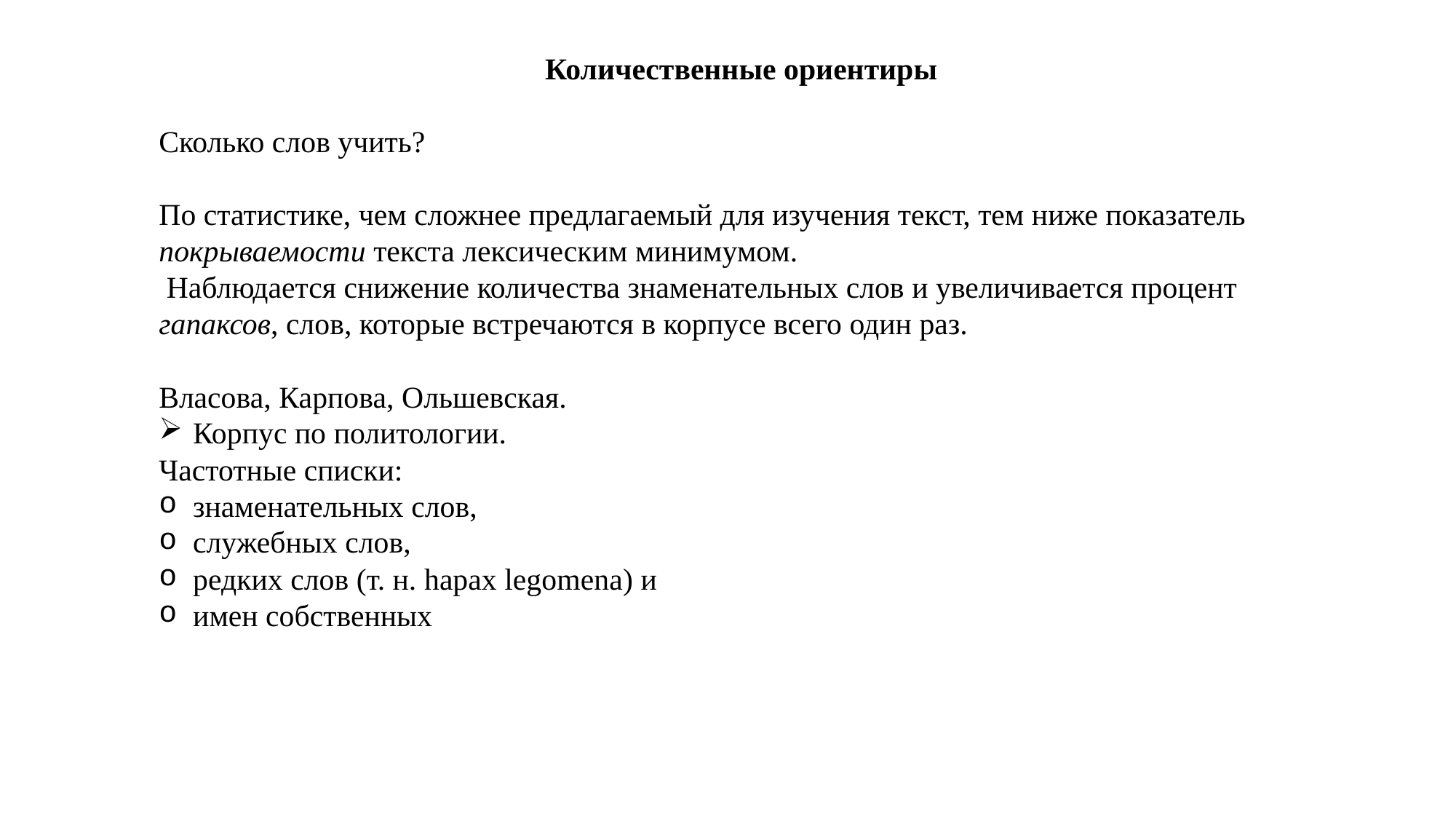

Количественные ориентиры

Сколько слов учить?

По статистике, чем сложнее предлагаемый для изучения текст, тем ниже показатель покрываемости текста лексическим минимумом.
 Наблюдается снижение количества знаменательных слов и увеличивается процент гапаксов, слов, которые встречаются в корпусе всего один раз.

Власова, Карпова, Ольшевская.
Корпус по политологии.
Частотные списки:
знаменательных слов,
служебных слов,
редких слов (т. н. hapax legomena) и
имен собственных